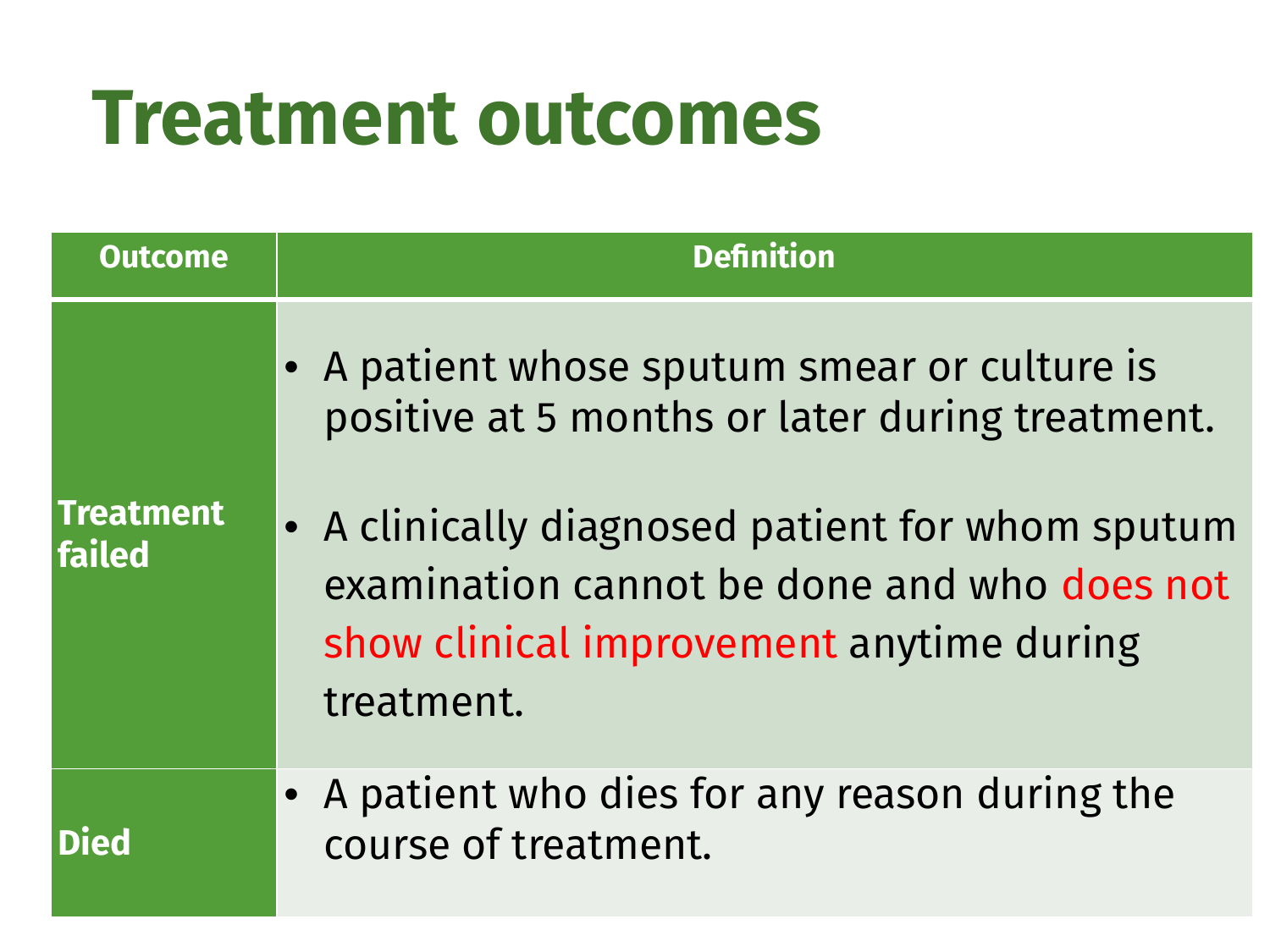

# Treatment outcomes
| Outcome | Definition |
| --- | --- |
| Treatment failed | A patient whose sputum smear or culture is positive at 5 months or later during treatment. A clinically diagnosed patient for whom sputum examination cannot be done and who does not show clinical improvement anytime during treatment. |
| Died | A patient who dies for any reason during the course of treatment. |